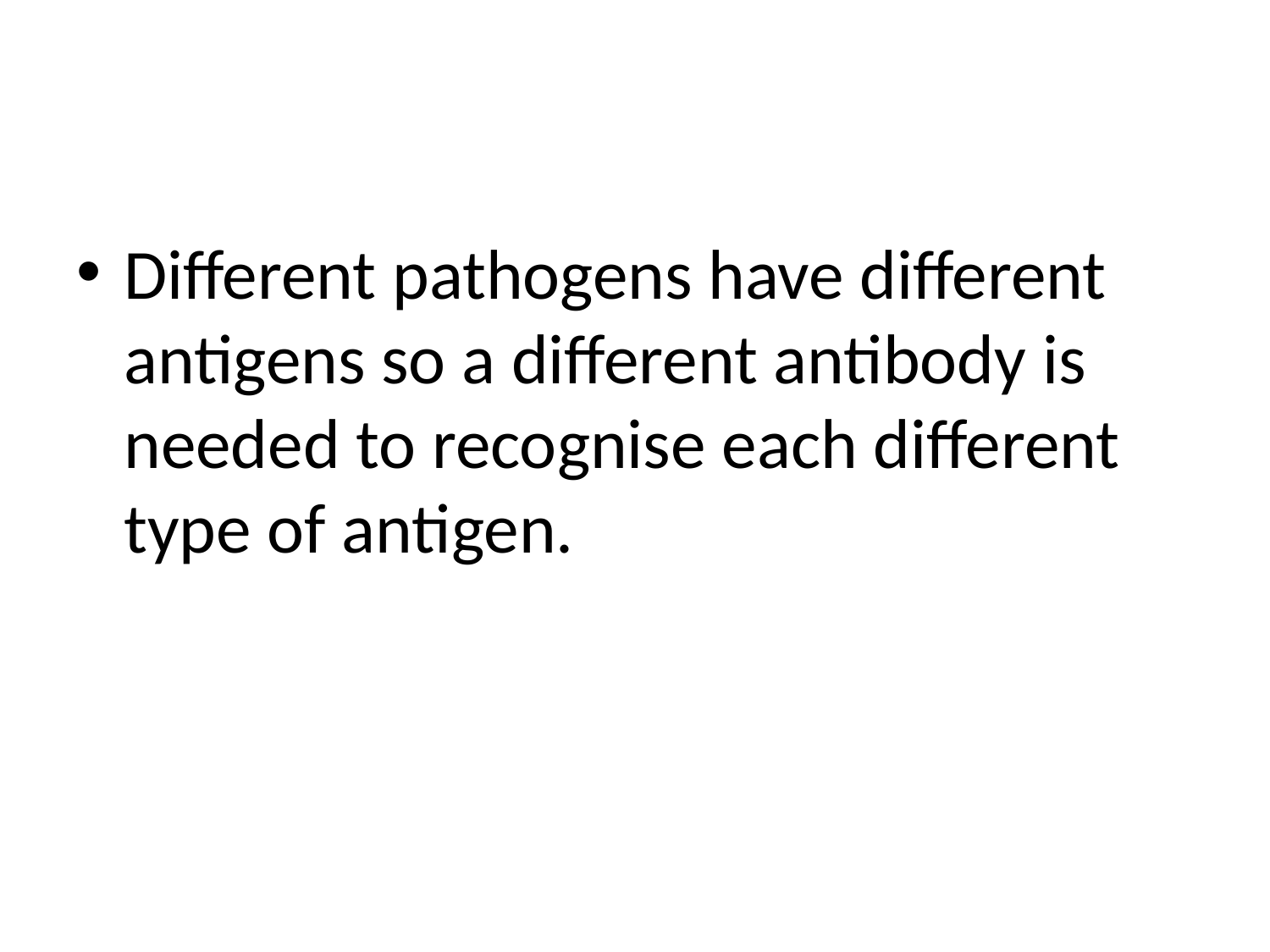

#
Different pathogens have different antigens so a different antibody is needed to recognise each different type of antigen.